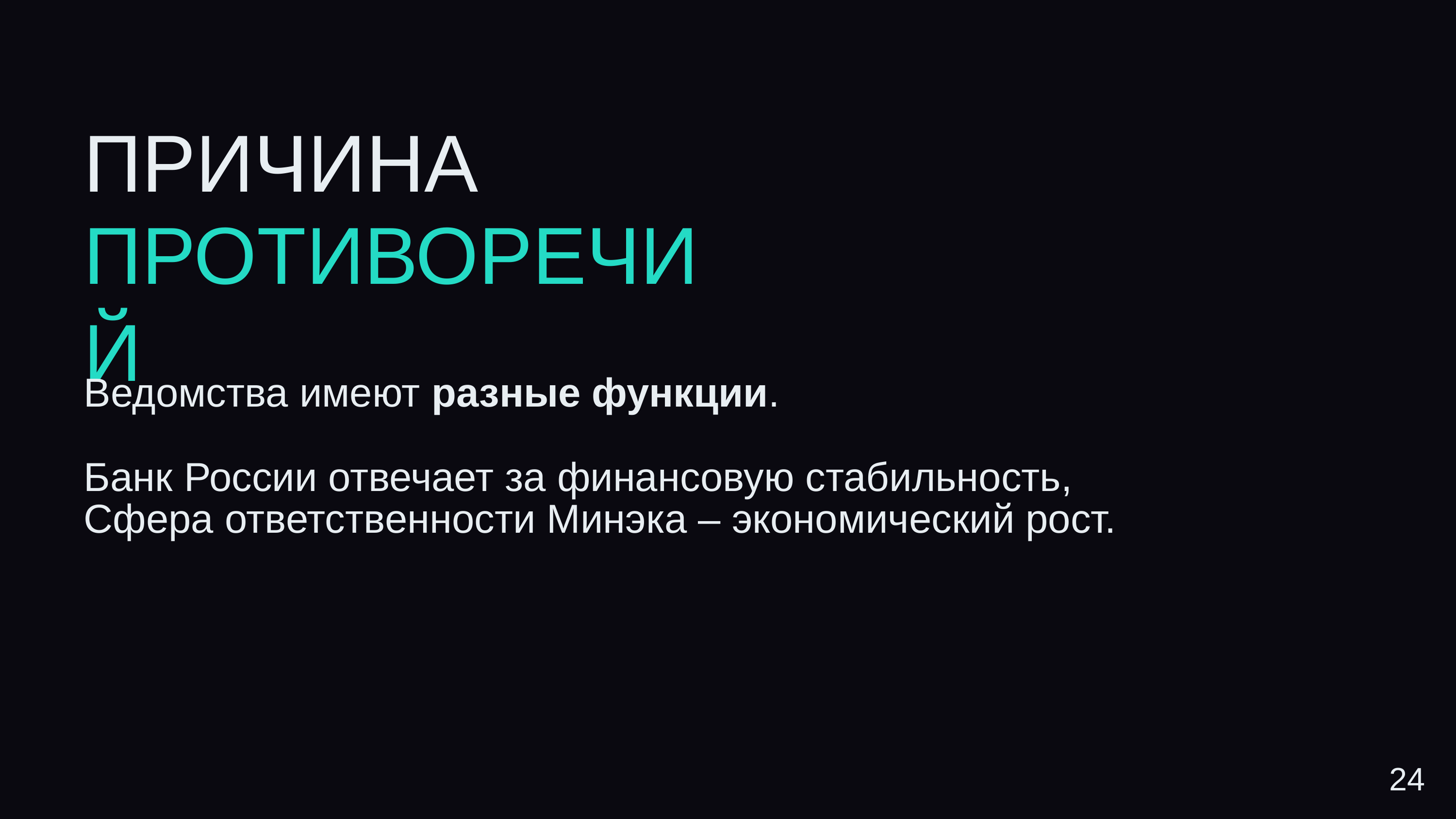

ПРИЧИНА
ПРОТИВОРЕЧИЙ
Ведомства имеют разные функции.

Банк России отвечает за финансовую стабильность,
Сфера ответственности Минэка – экономический рост.
24